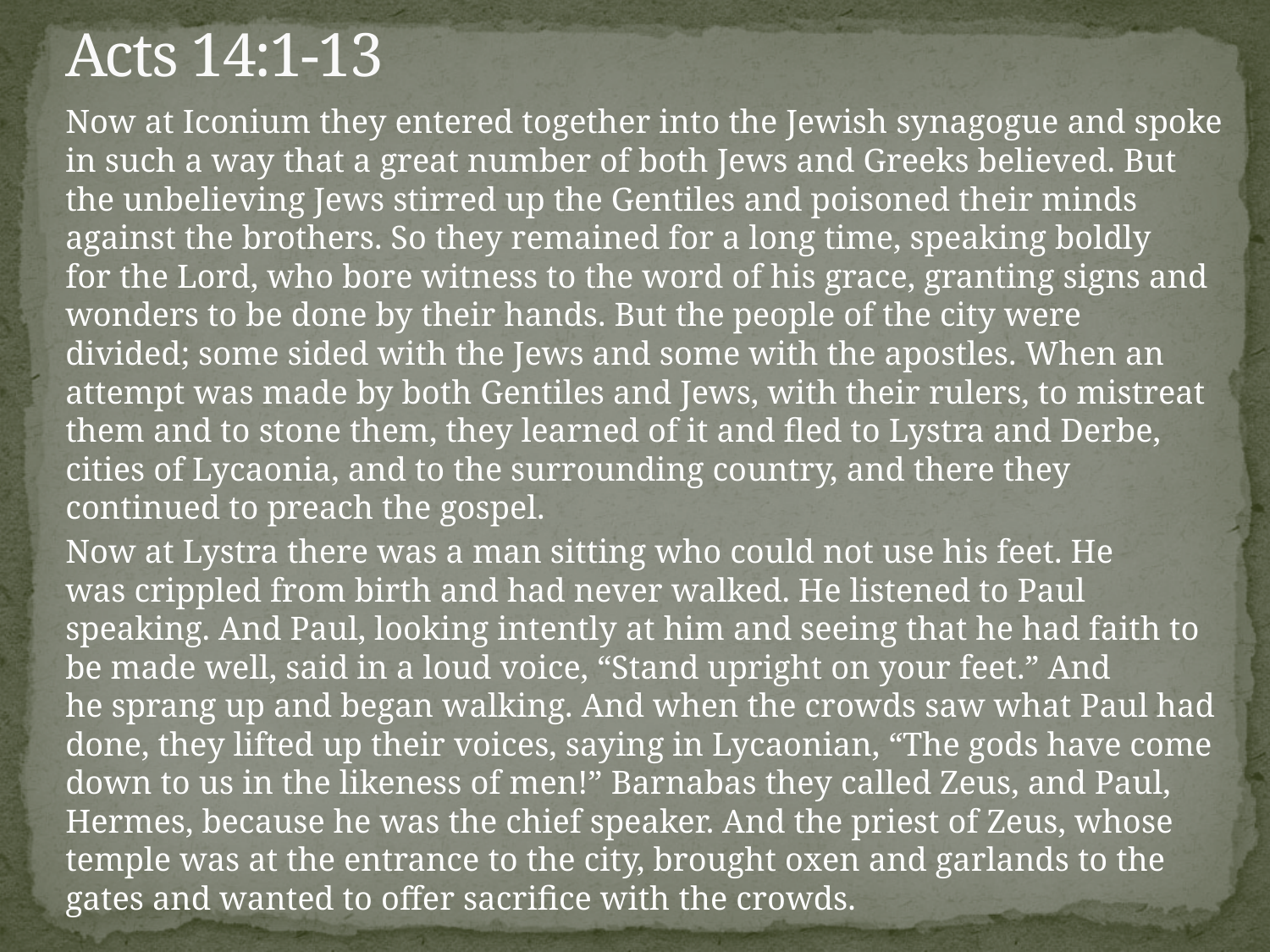

# Acts 14:1-13
Now at Iconium they entered together into the Jewish synagogue and spoke in such a way that a great number of both Jews and Greeks believed. But the unbelieving Jews stirred up the Gentiles and poisoned their minds against the brothers. So they remained for a long time, speaking boldly for the Lord, who bore witness to the word of his grace, granting signs and wonders to be done by their hands. But the people of the city were divided; some sided with the Jews and some with the apostles. When an attempt was made by both Gentiles and Jews, with their rulers, to mistreat them and to stone them, they learned of it and fled to Lystra and Derbe, cities of Lycaonia, and to the surrounding country, and there they continued to preach the gospel.
Now at Lystra there was a man sitting who could not use his feet. He was crippled from birth and had never walked. He listened to Paul speaking. And Paul, looking intently at him and seeing that he had faith to be made well, said in a loud voice, “Stand upright on your feet.” And he sprang up and began walking. And when the crowds saw what Paul had done, they lifted up their voices, saying in Lycaonian, “The gods have come down to us in the likeness of men!” Barnabas they called Zeus, and Paul, Hermes, because he was the chief speaker. And the priest of Zeus, whose temple was at the entrance to the city, brought oxen and garlands to the gates and wanted to offer sacrifice with the crowds.